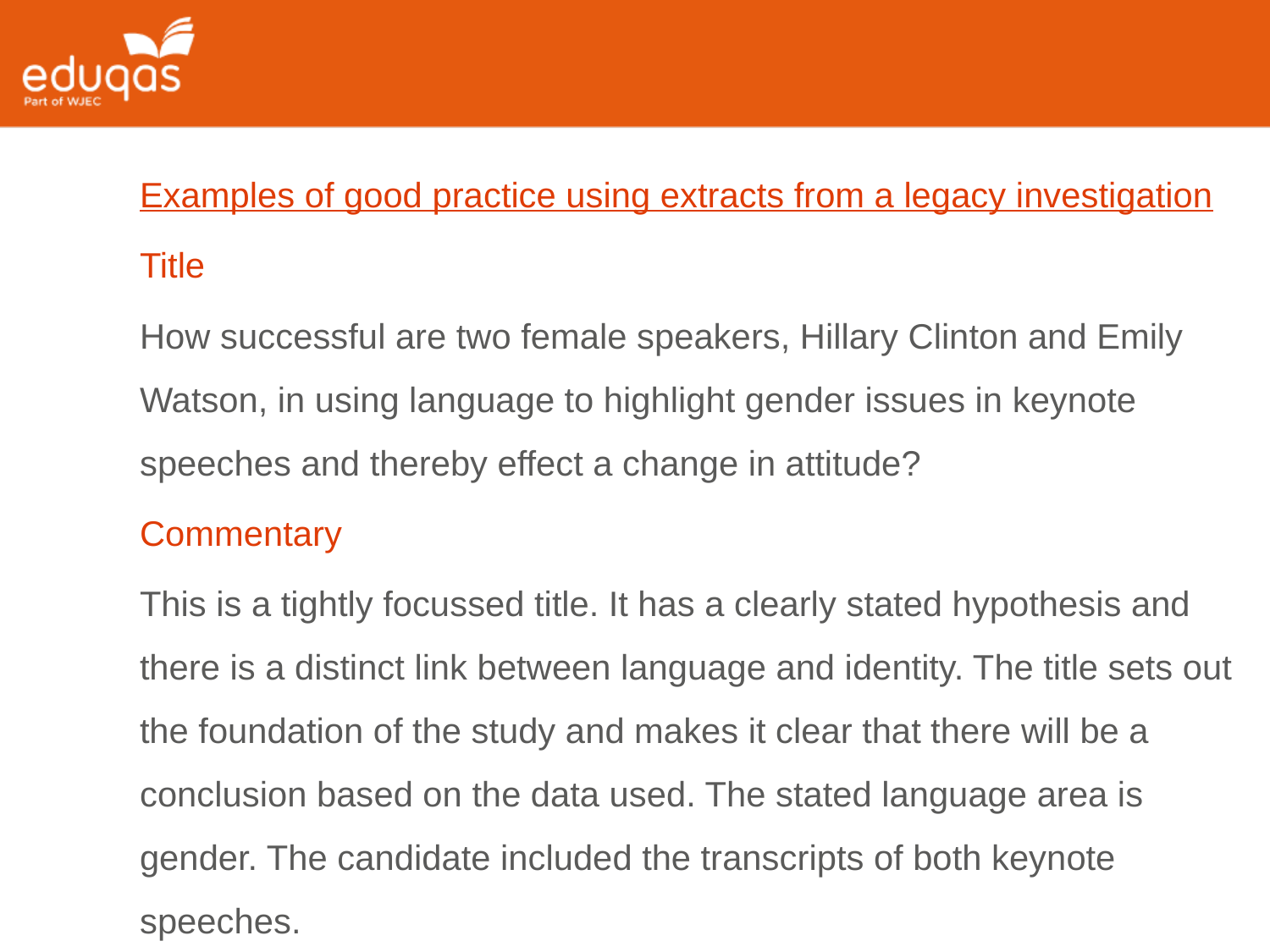

Examples of good practice using extracts from a legacy investigation
Title
How successful are two female speakers, Hillary Clinton and Emily Watson, in using language to highlight gender issues in keynote speeches and thereby effect a change in attitude?
Commentary
This is a tightly focussed title. It has a clearly stated hypothesis and there is a distinct link between language and identity. The title sets out the foundation of the study and makes it clear that there will be a conclusion based on the data used. The stated language area is gender. The candidate included the transcripts of both keynote speeches.